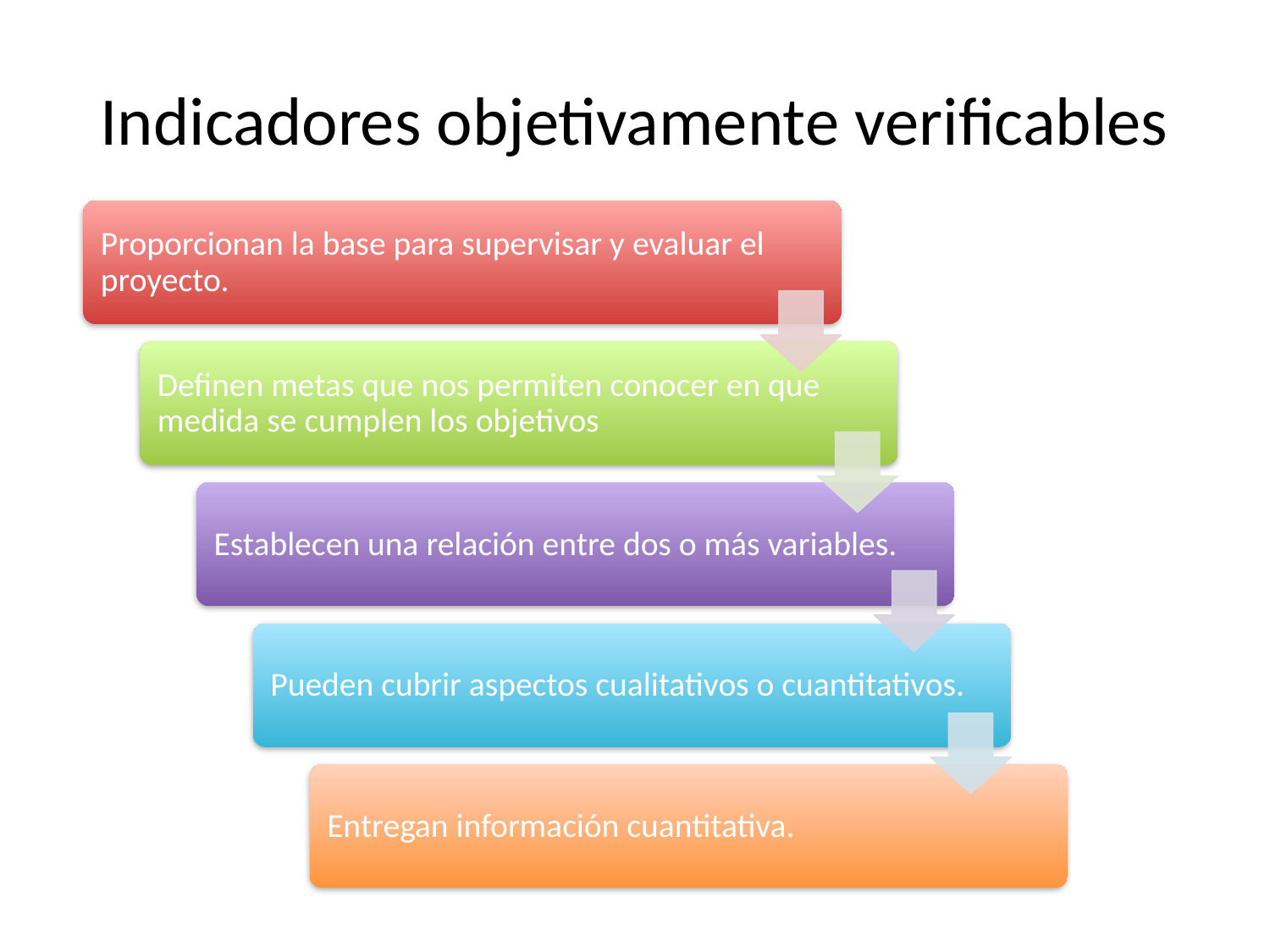

# Indicadores objetivamente verificables
Proporcionan la base para supervisar y evaluar el proyecto.
Definen metas que nos permiten conocer en que medida se cumplen los objetivos
Establecen una relación entre dos o más variables.
Pueden cubrir aspectos cualitativos o cuantitativos.
Entregan información cuantitativa.